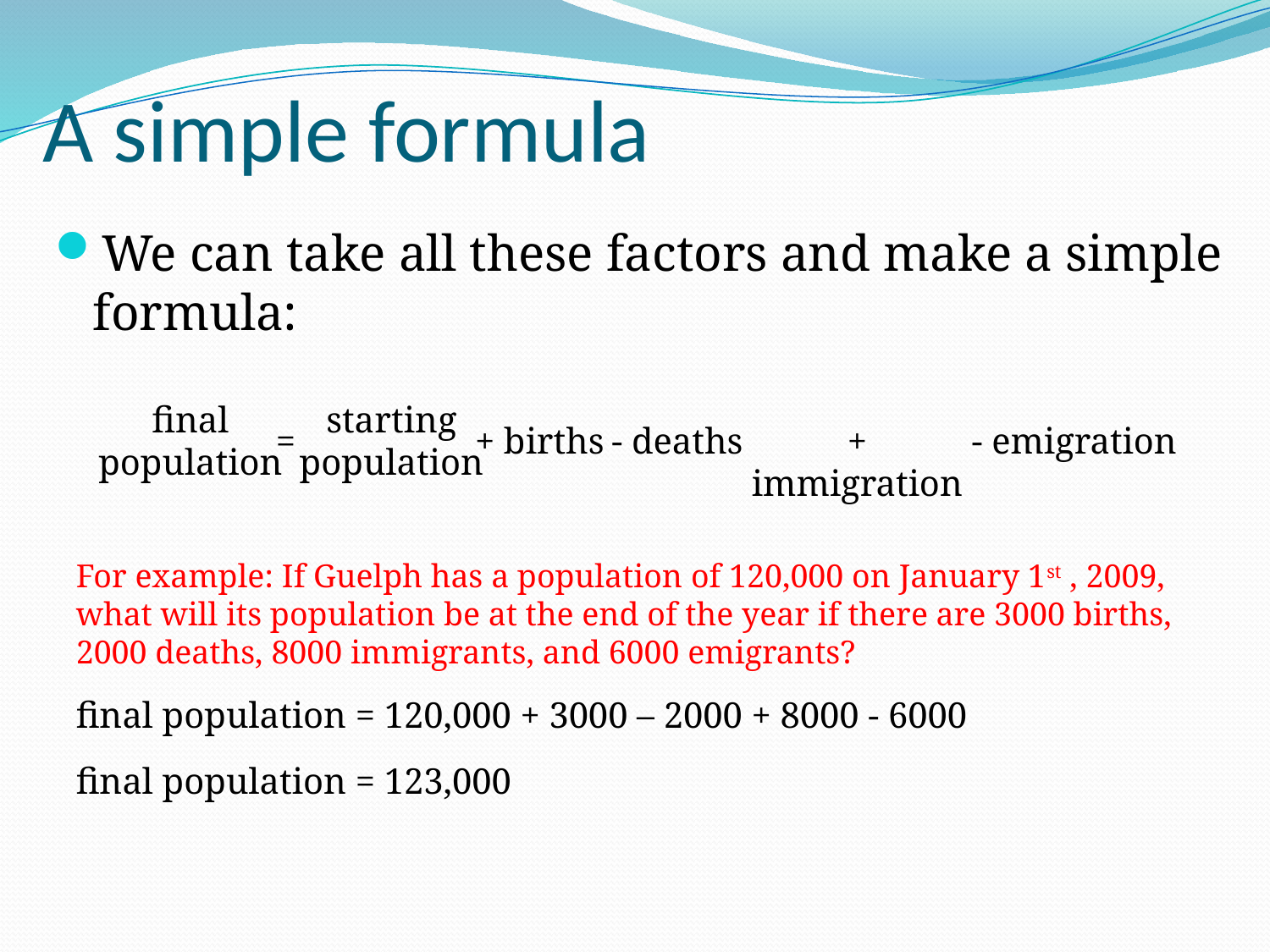

# A simple formula
We can take all these factors and make a simple formula:
final population
starting population
=
+ births
- deaths
+ immigration
- emigration
For example: If Guelph has a population of 120,000 on January 1st , 2009, what will its population be at the end of the year if there are 3000 births, 2000 deaths, 8000 immigrants, and 6000 emigrants?
final population = 120,000 + 3000 – 2000 + 8000 - 6000
final population = 123,000